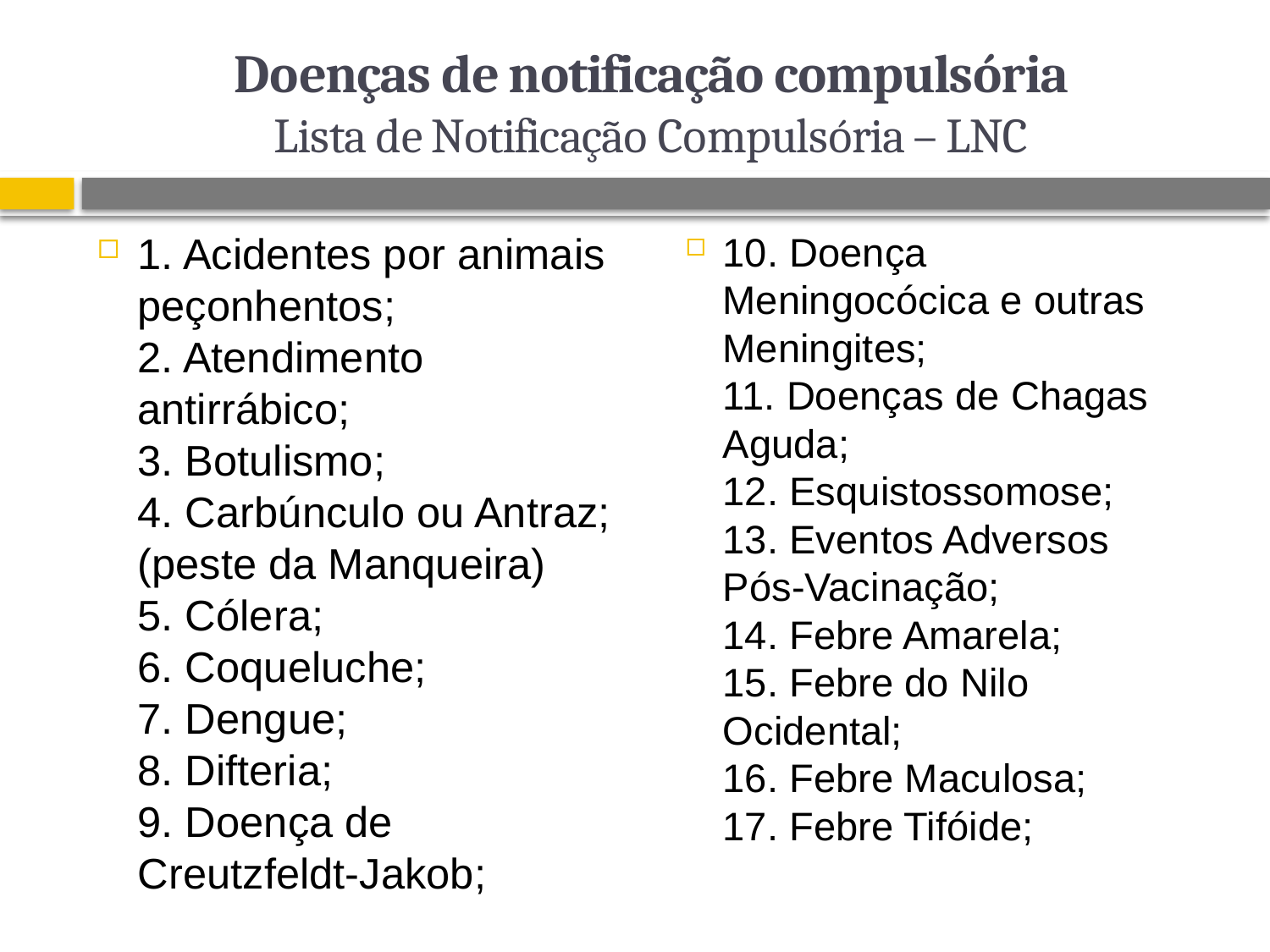

# Doenças de notificação compulsória Lista de Notificação Compulsória – LNC
1. Acidentes por animais peçonhentos;
2. Atendimento antirrábico;
3. Botulismo;
4. Carbúnculo ou Antraz;(peste da Manqueira) 
5. Cólera;
6. Coqueluche;
7. Dengue;
8. Difteria;
9. Doença de Creutzfeldt-Jakob;

10. Doença Meningocócica e outras Meningites;
11. Doenças de Chagas Aguda;
12. Esquistossomose;
13. Eventos Adversos Pós-Vacinação;
14. Febre Amarela;
15. Febre do Nilo Ocidental;
16. Febre Maculosa;
17. Febre Tifóide;